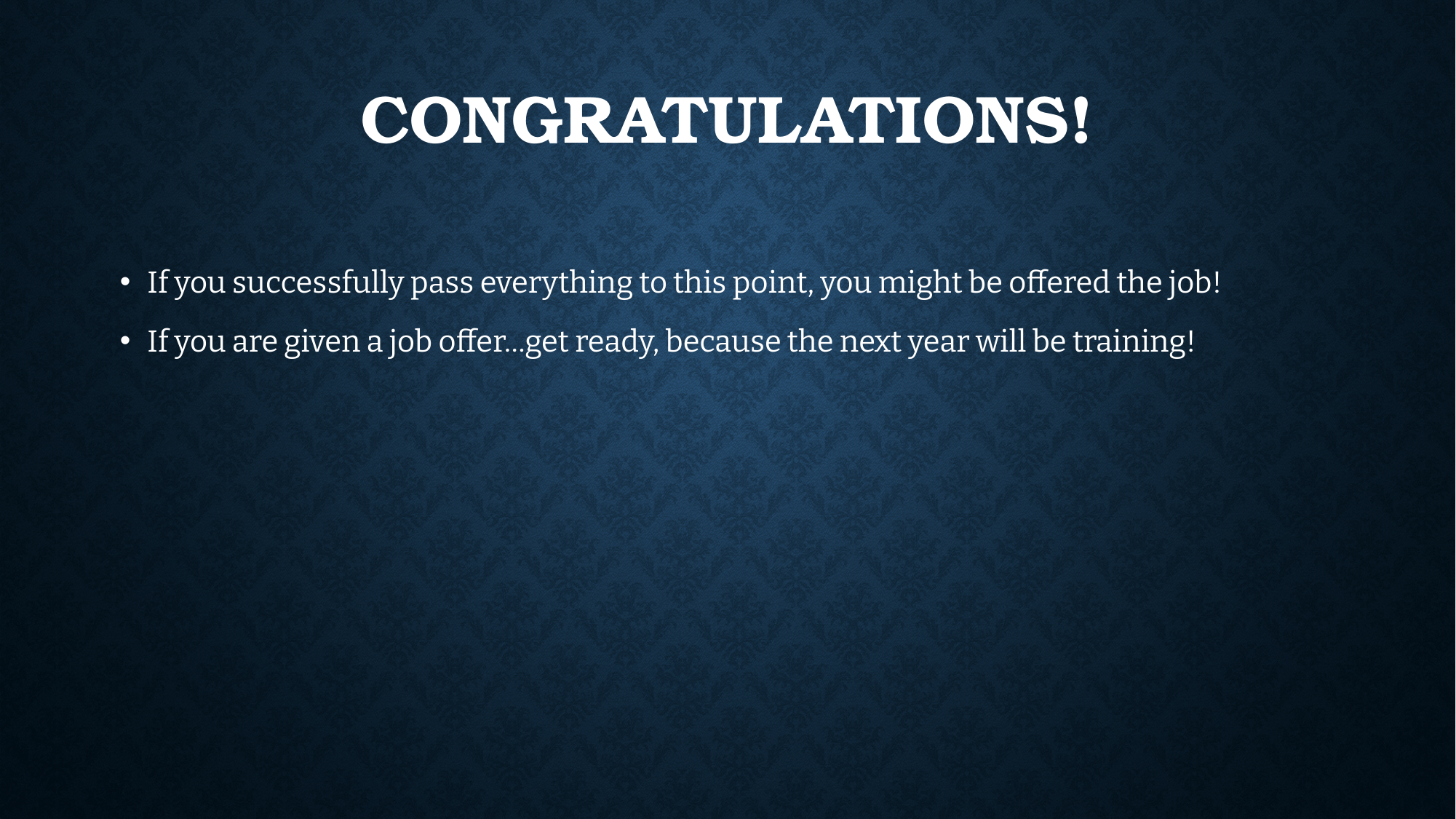

# CONGRATULATIONS!
If you successfully pass everything to this point, you might be offered the job!
If you are given a job offer…get ready, because the next year will be training!